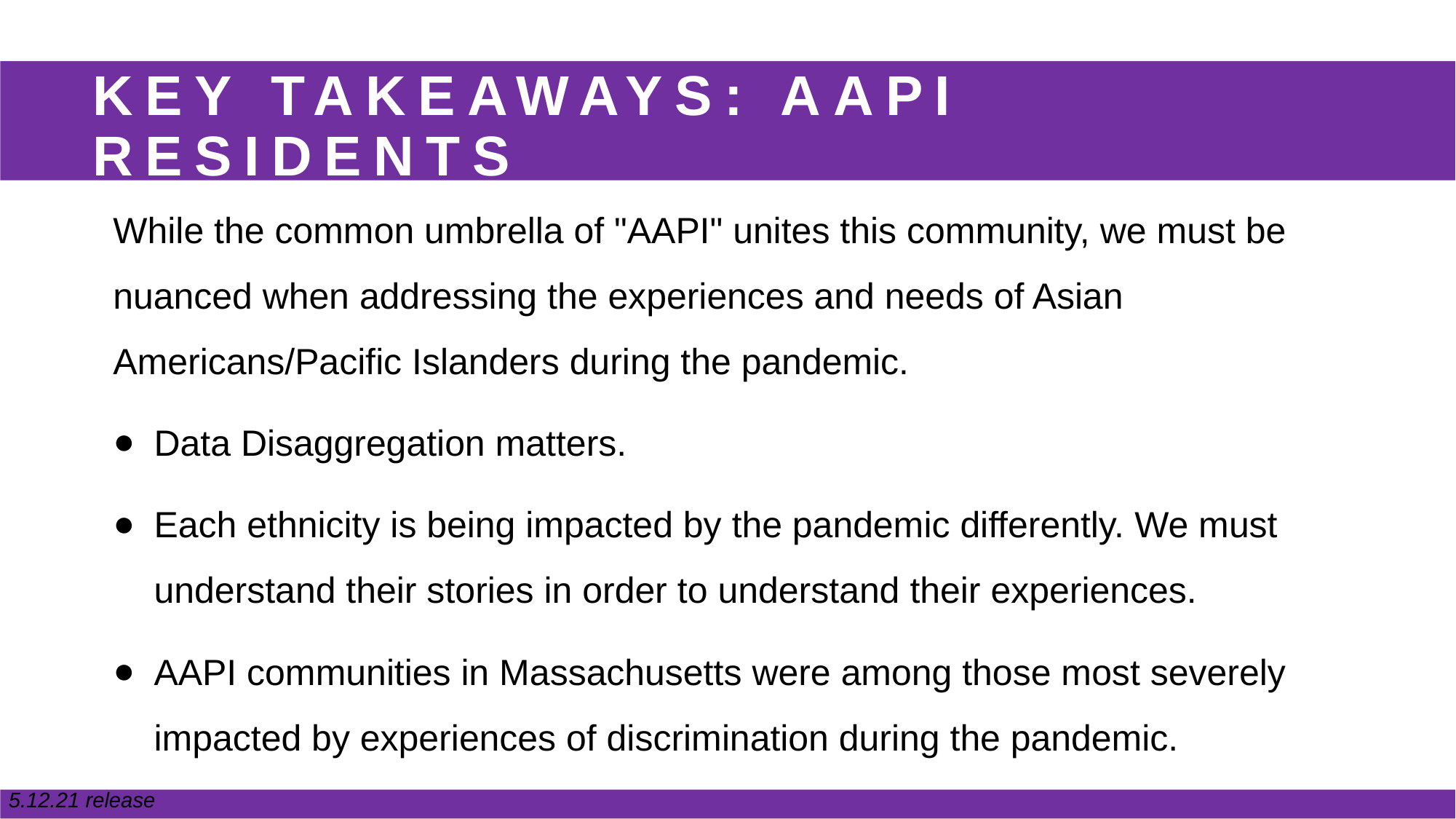

# KEY TAKEAWAYS: AAPI RESIDENTS

While the common umbrella of "AAPI" unites this community, we must be nuanced when addressing the experiences and needs of Asian Americans/Pacific Islanders during the pandemic.
Data Disaggregation matters.
Each ethnicity is being impacted by the pandemic differently. We must understand their stories in order to understand their experiences.
AAPI communities in Massachusetts were among those most severely impacted by experiences of discrimination during the pandemic.

5.12.21 release